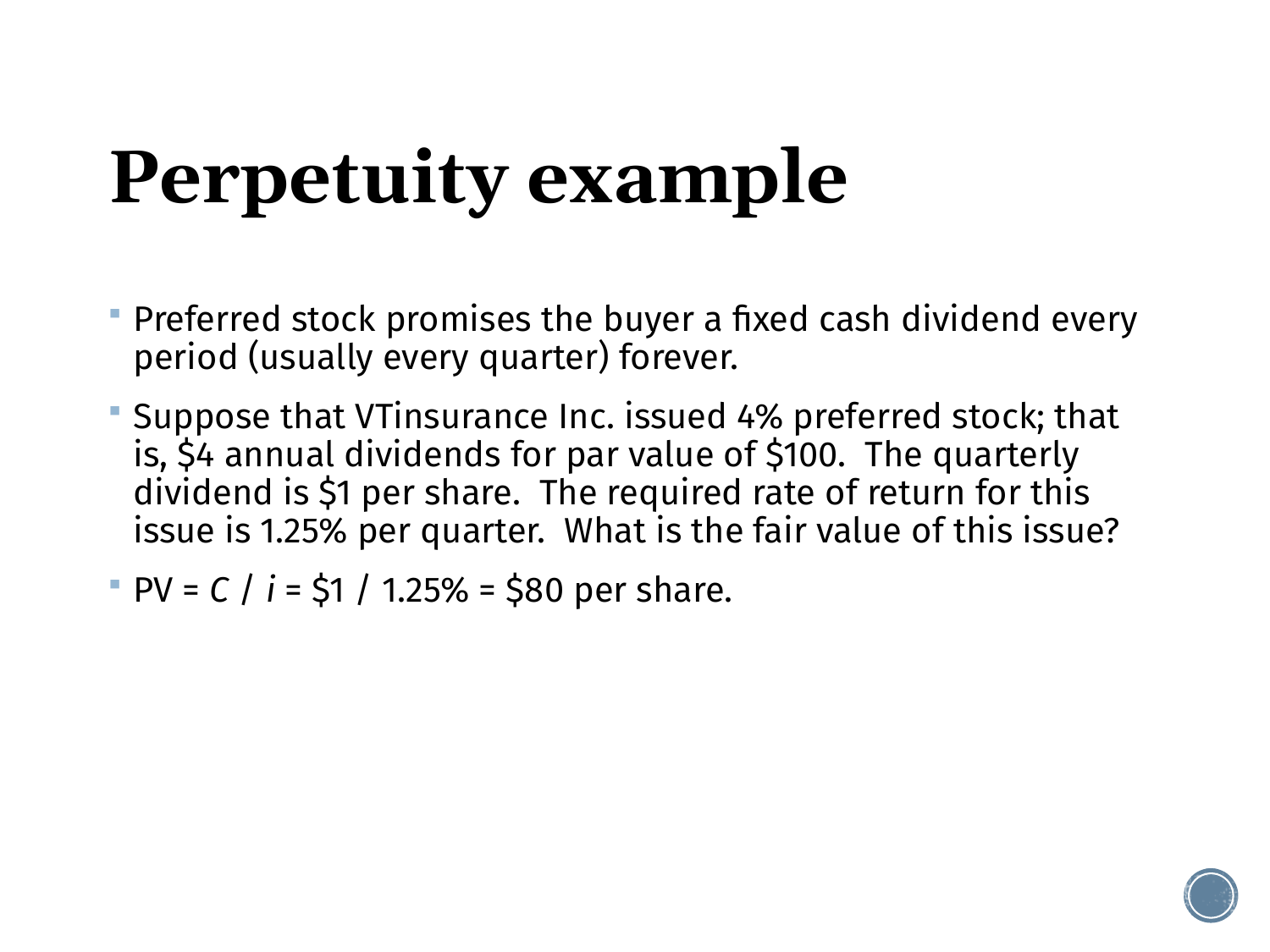

# Perpetuity example
Preferred stock promises the buyer a fixed cash dividend every period (usually every quarter) forever.
Suppose that VTinsurance Inc. issued 4% preferred stock; that is, $4 annual dividends for par value of $100.  The quarterly dividend is $1 per share.  The required rate of return for this issue is 1.25% per quarter.  What is the fair value of this issue?
PV = C / i = $1 / 1.25% = $80 per share.